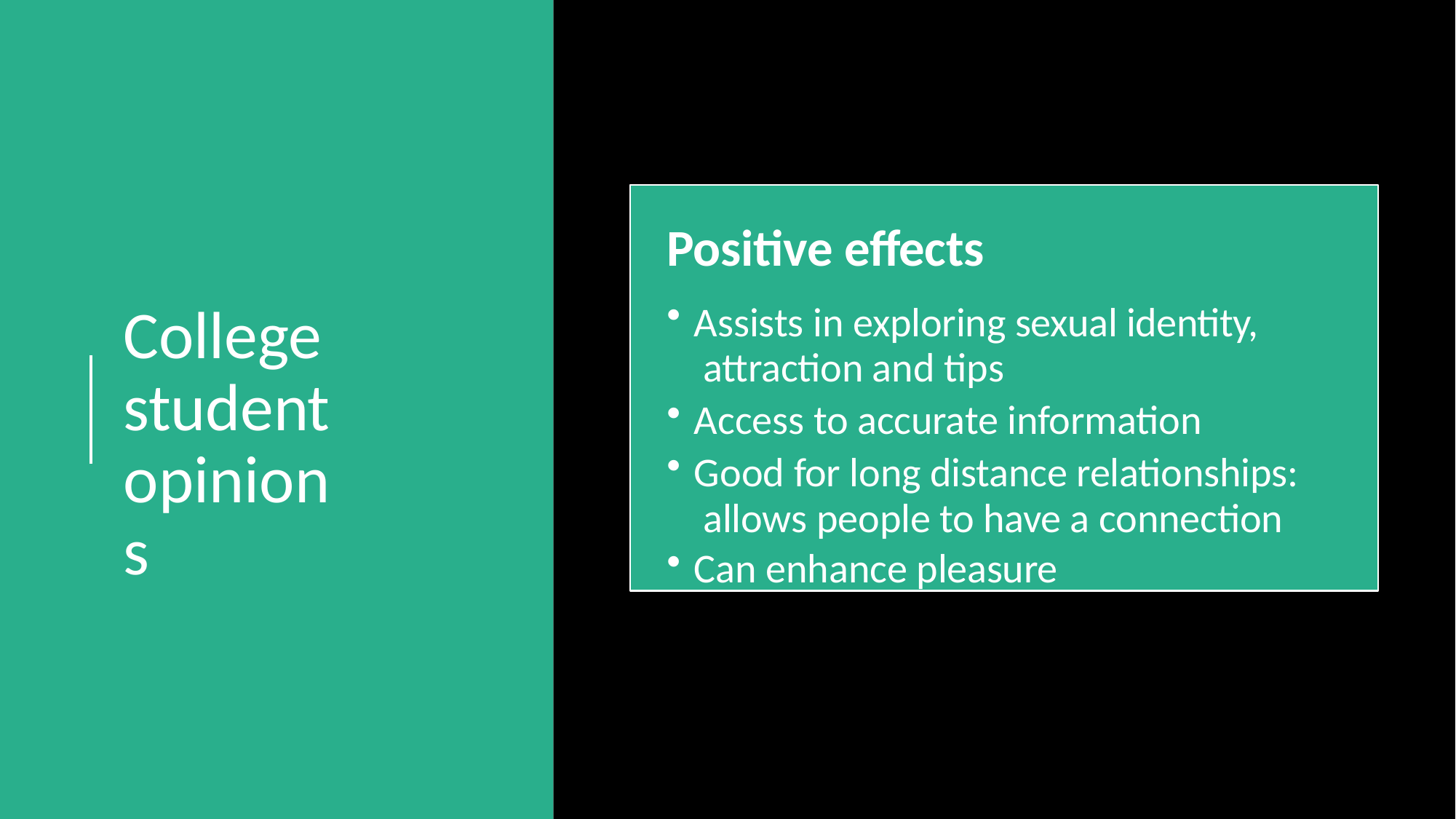

Positive effects
Assists in exploring sexual identity,  attraction and tips
Access to accurate information
Good for long distance relationships:  allows people to have a connection
Can enhance pleasure
College  student  opinions